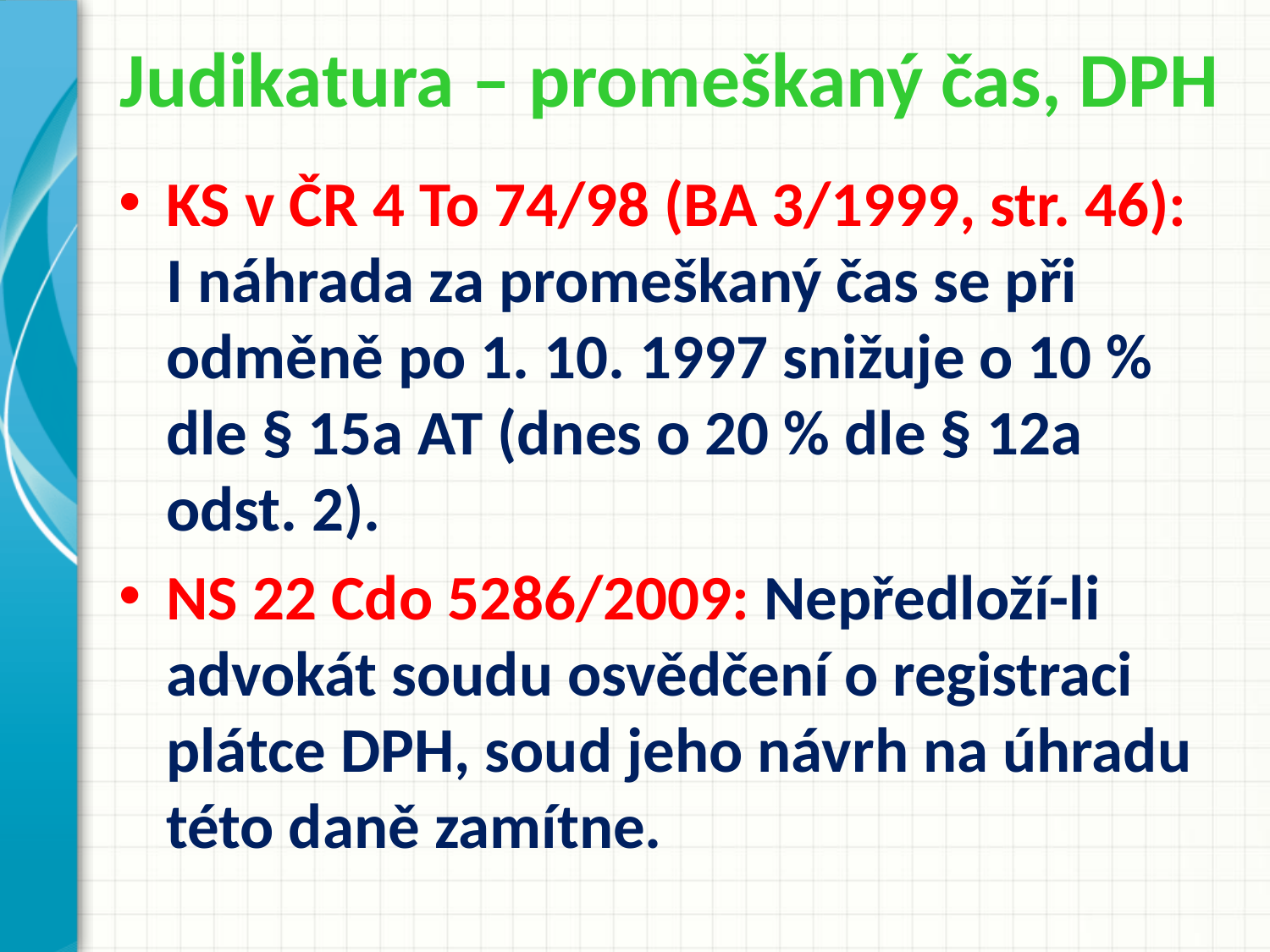

# Judikatura – promeškaný čas, DPH
KS v ČR 4 To 74/98 (BA 3/1999, str. 46): I náhrada za promeškaný čas se při odměně po 1. 10. 1997 snižuje o 10 % dle § 15a AT (dnes o 20 % dle § 12a odst. 2).
NS 22 Cdo 5286/2009: Nepředloží-li advokát soudu osvědčení o registraci plátce DPH, soud jeho návrh na úhradu této daně zamítne.